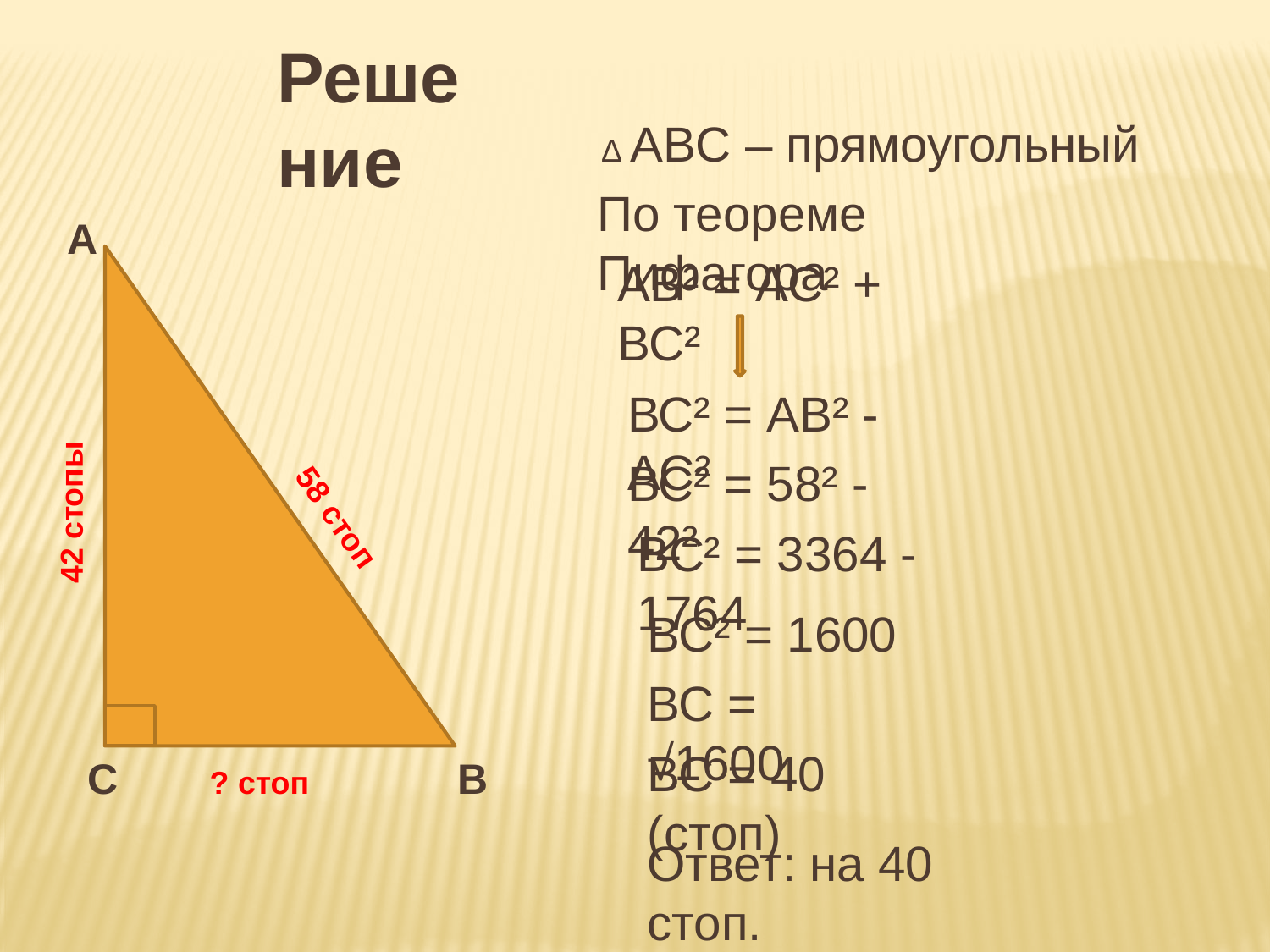

Решение
     ∆ ABC – прямоугольный
По теореме Пифагора
А

АВ² = АС² + ВС²

ВС² = АВ² - АС²
ВС² = 58² - 42²
42 стопы
58 стоп
ВС² = 3364 - 1764
ВС² = 1600
ВС = √1600

ВС = 40 (стоп)
С
В
? стоп
Ответ: на 40 стоп.